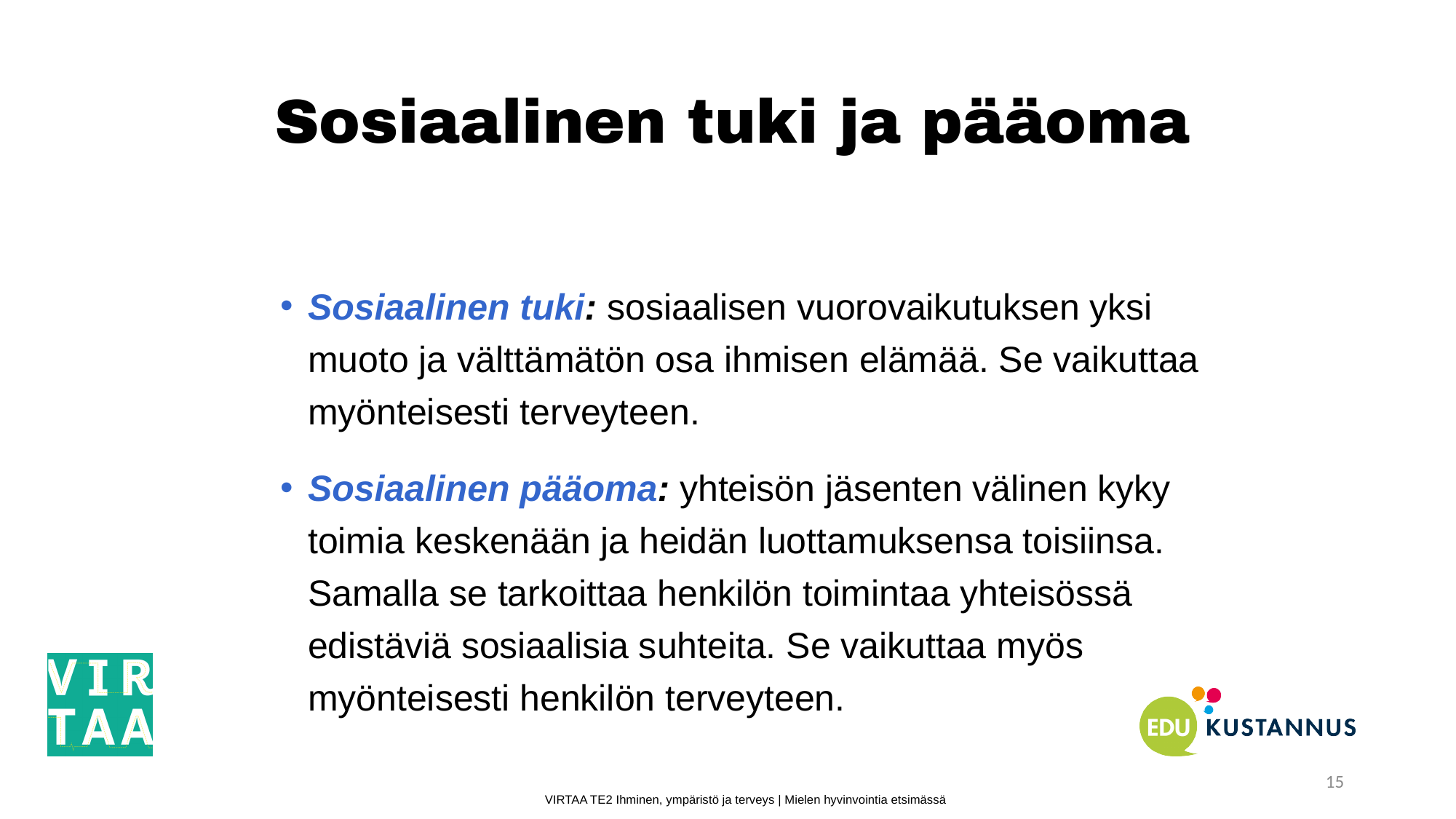

# Sosiaalinen tuki ja pääoma
Sosiaalinen tuki: sosiaalisen vuorovaikutuksen yksi muoto ja välttämätön osa ihmisen elämää. Se vaikuttaa myönteisesti terveyteen.
Sosiaalinen pääoma: yhteisön jäsenten välinen kyky toimia keskenään ja heidän luottamuksensa toisiinsa. Samalla se tarkoittaa henkilön toimintaa yhteisössä edistäviä sosiaalisia suhteita. Se vaikuttaa myös myönteisesti henkilön terveyteen.

15
VIRTAA TE2 Ihminen, ympäristö ja terveys | Mielen hyvinvointia etsimässä